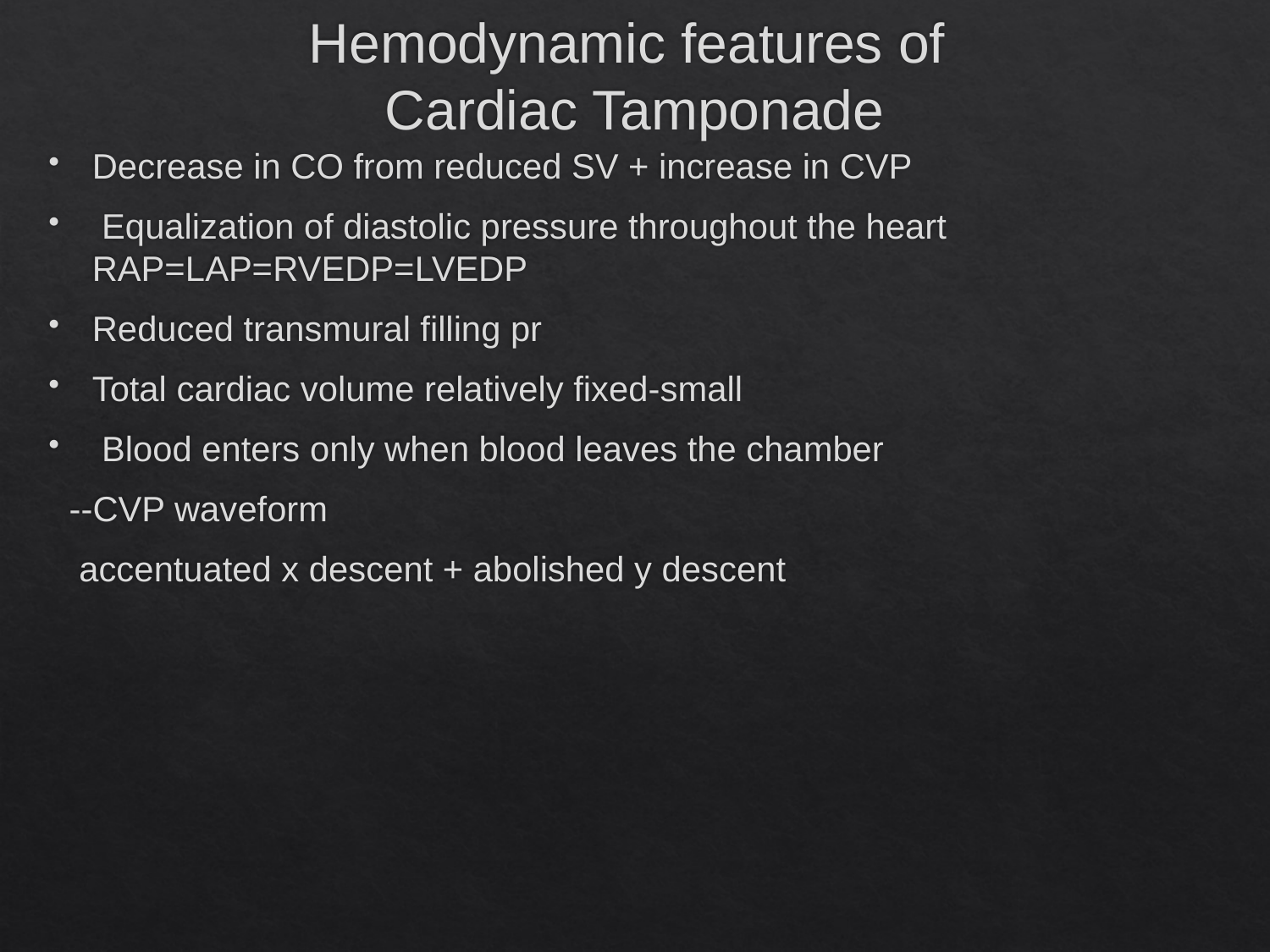

# Hemodynamic features of Cardiac Tamponade
Decrease in CO from reduced SV + increase in CVP
 Equalization of diastolic pressure throughout the heart  RAP=LAP=RVEDP=LVEDP
Reduced transmural filling pr
Total cardiac volume relatively fixed-small
 Blood enters only when blood leaves the chamber
  --CVP waveform
   accentuated x descent + abolished y descent